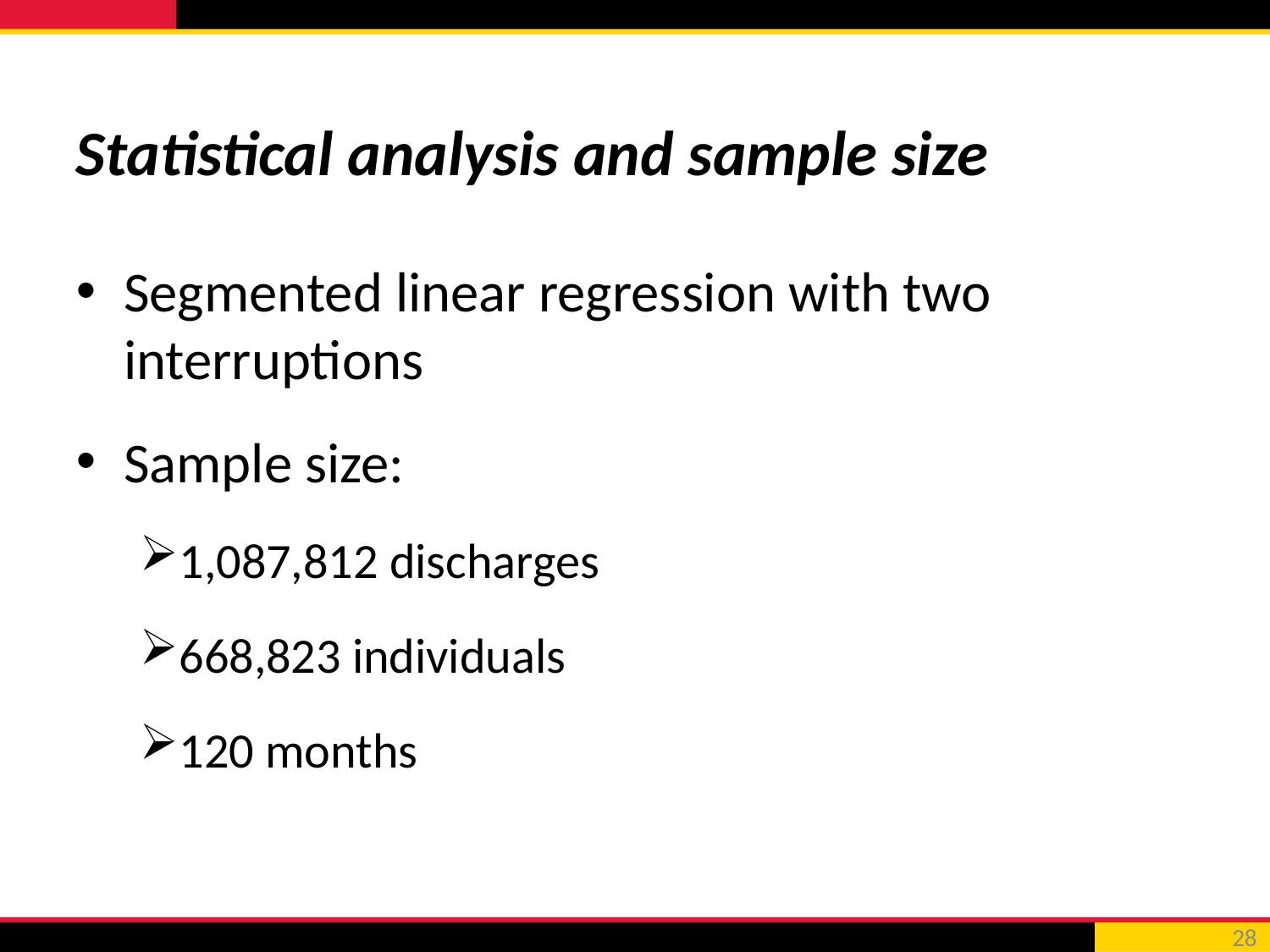

Statistical analysis and sample size
Segmented linear regression with two interruptions
Sample size:
1,087,812 discharges
668,823 individuals
120 months
28